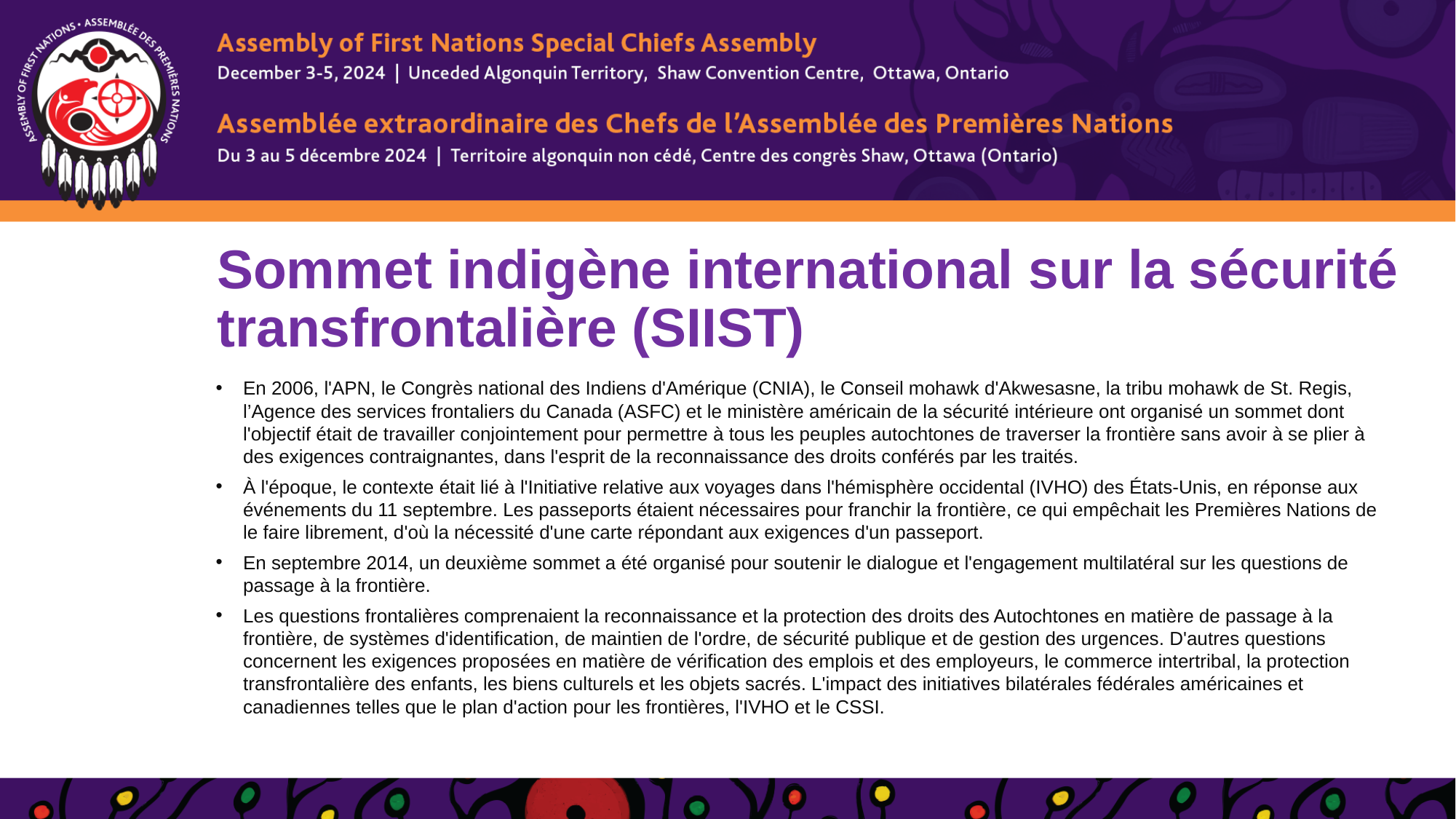

# Sommet indigène international sur la sécurité transfrontalière (SIIST)
En 2006, l'APN, le Congrès national des Indiens d'Amérique (CNIA), le Conseil mohawk d'Akwesasne, la tribu mohawk de St. Regis, l’Agence des services frontaliers du Canada (ASFC) et le ministère américain de la sécurité intérieure ont organisé un sommet dont l'objectif était de travailler conjointement pour permettre à tous les peuples autochtones de traverser la frontière sans avoir à se plier à des exigences contraignantes, dans l'esprit de la reconnaissance des droits conférés par les traités.
À l'époque, le contexte était lié à l'Initiative relative aux voyages dans l'hémisphère occidental (IVHO) des États-Unis, en réponse aux événements du 11 septembre. Les passeports étaient nécessaires pour franchir la frontière, ce qui empêchait les Premières Nations de le faire librement, d'où la nécessité d'une carte répondant aux exigences d'un passeport.
En septembre 2014, un deuxième sommet a été organisé pour soutenir le dialogue et l'engagement multilatéral sur les questions de passage à la frontière.
Les questions frontalières comprenaient la reconnaissance et la protection des droits des Autochtones en matière de passage à la frontière, de systèmes d'identification, de maintien de l'ordre, de sécurité publique et de gestion des urgences. D'autres questions concernent les exigences proposées en matière de vérification des emplois et des employeurs, le commerce intertribal, la protection transfrontalière des enfants, les biens culturels et les objets sacrés. L'impact des initiatives bilatérales fédérales américaines et canadiennes telles que le plan d'action pour les frontières, l'IVHO et le CSSI.